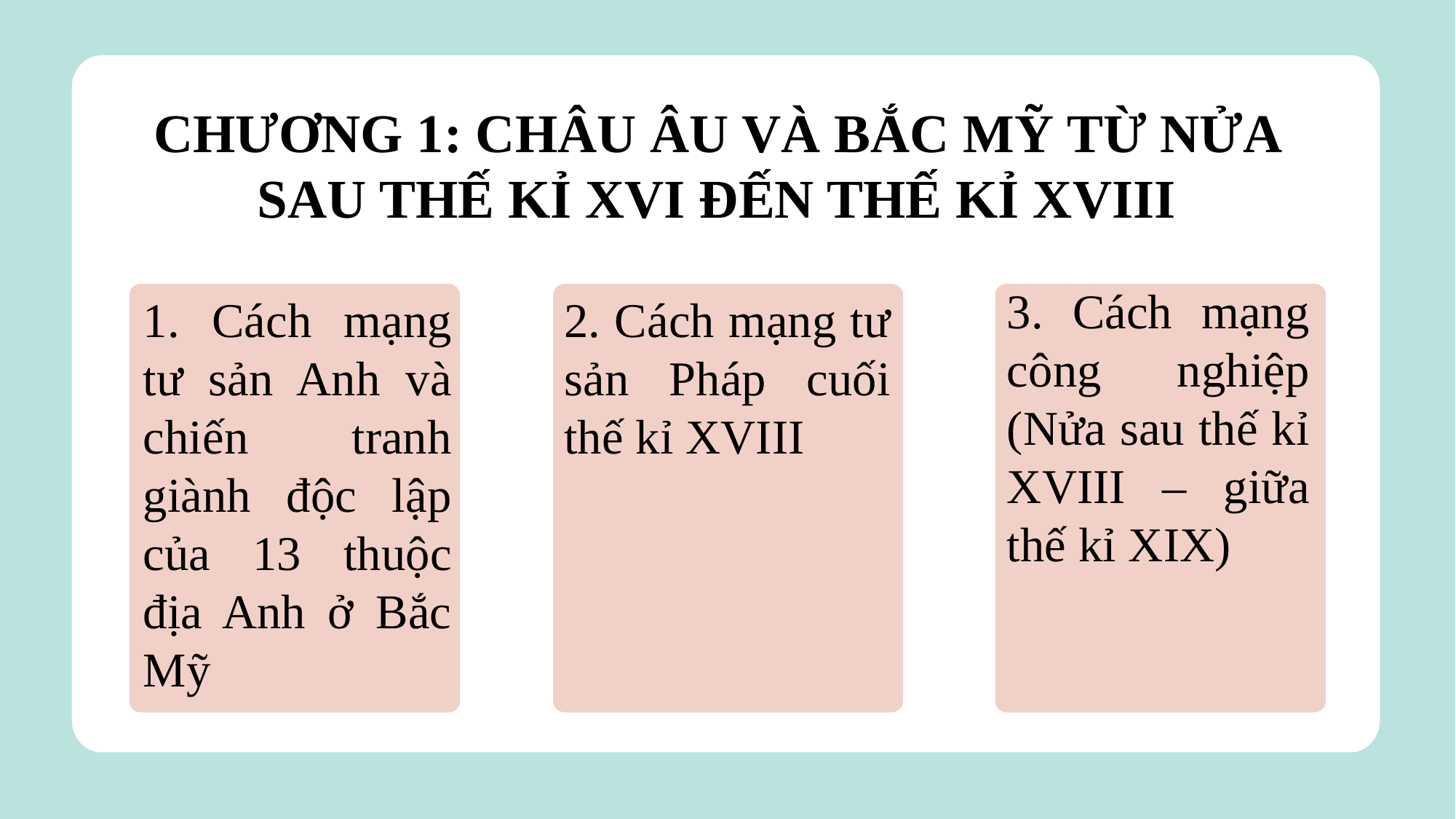

CHƯƠNG 1: CHÂU ÂU VÀ BẮC MỸ TỪ NỬA SAU THẾ KỈ XVI ĐẾN THẾ KỈ XVIII
3. Cách mạng công nghiệp (Nửa sau thế kỉ XVIII – giữa thế kỉ XIX)

1. Cách mạng tư sản Anh và chiến tranh giành độc lập của 13 thuộc địa Anh ở Bắc Mỹ

2. Cách mạng tư sản Pháp cuối thế kỉ XVIII